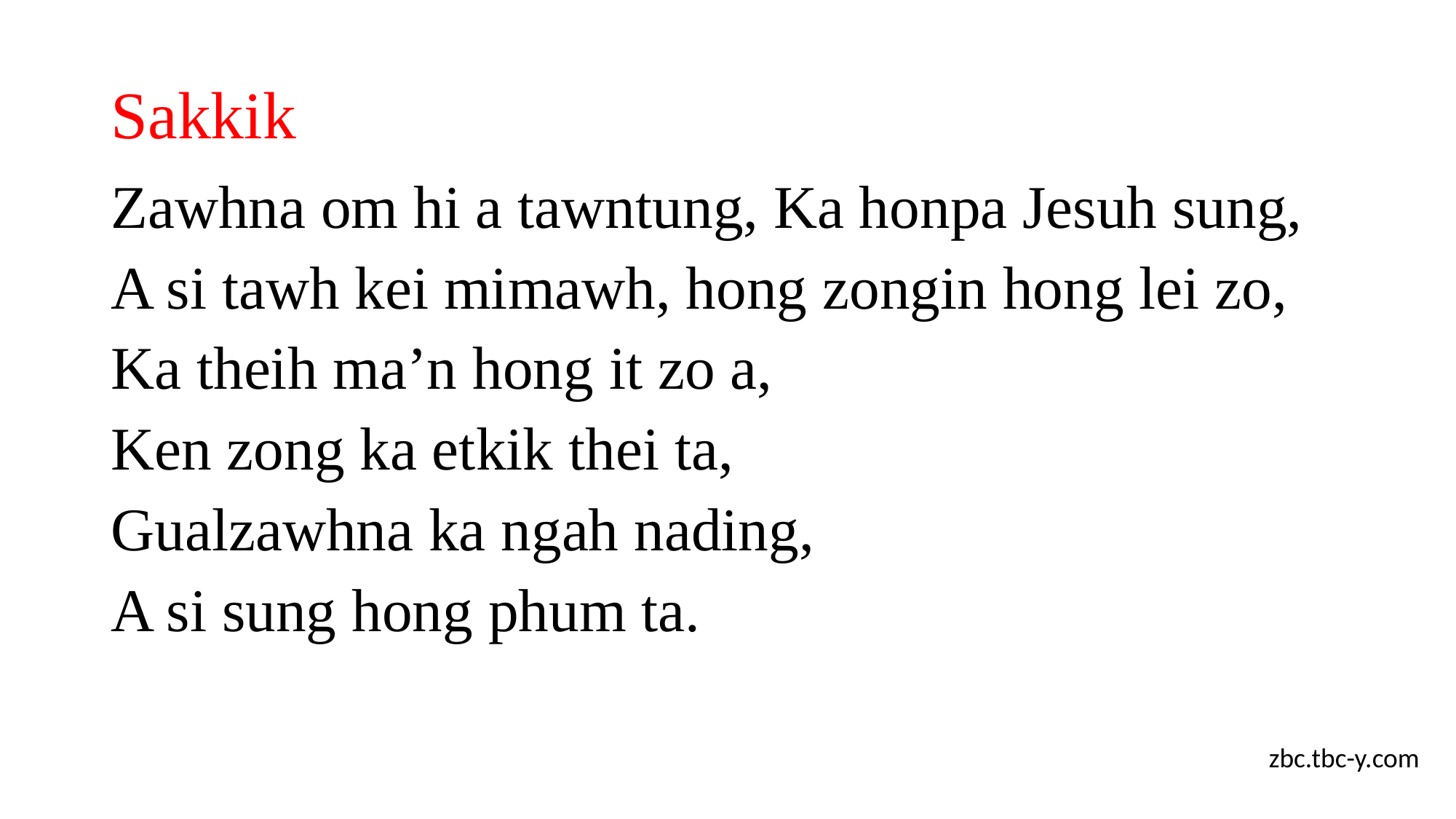

# Sakkik
Zawhna om hi a tawntung, Ka honpa Jesuh sung,
A si tawh kei mimawh, hong zongin hong lei zo,
Ka theih ma’n hong it zo a,
Ken zong ka etkik thei ta,
Gualzawhna ka ngah nading,
A si sung hong phum ta.

zbc.tbc-y.com